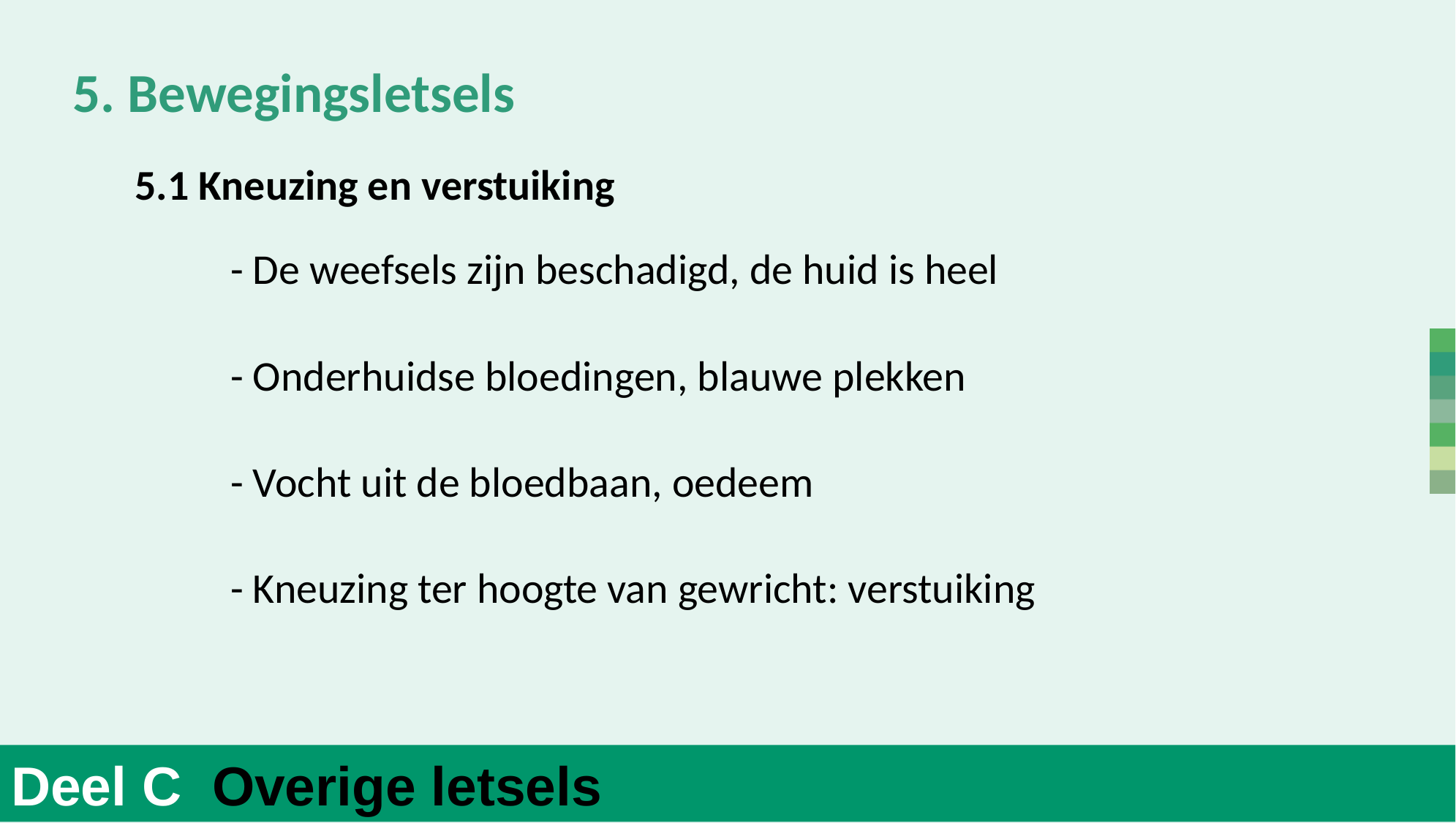

5. Bewegingsletsels
	5.1 Kneuzing en verstuiking

		- De weefsels zijn beschadigd, de huid is heel
		- Onderhuidse bloedingen, blauwe plekken
		- Vocht uit de bloedbaan, oedeem
		- Kneuzing ter hoogte van gewricht: verstuiking
Deel C  Overige letsels